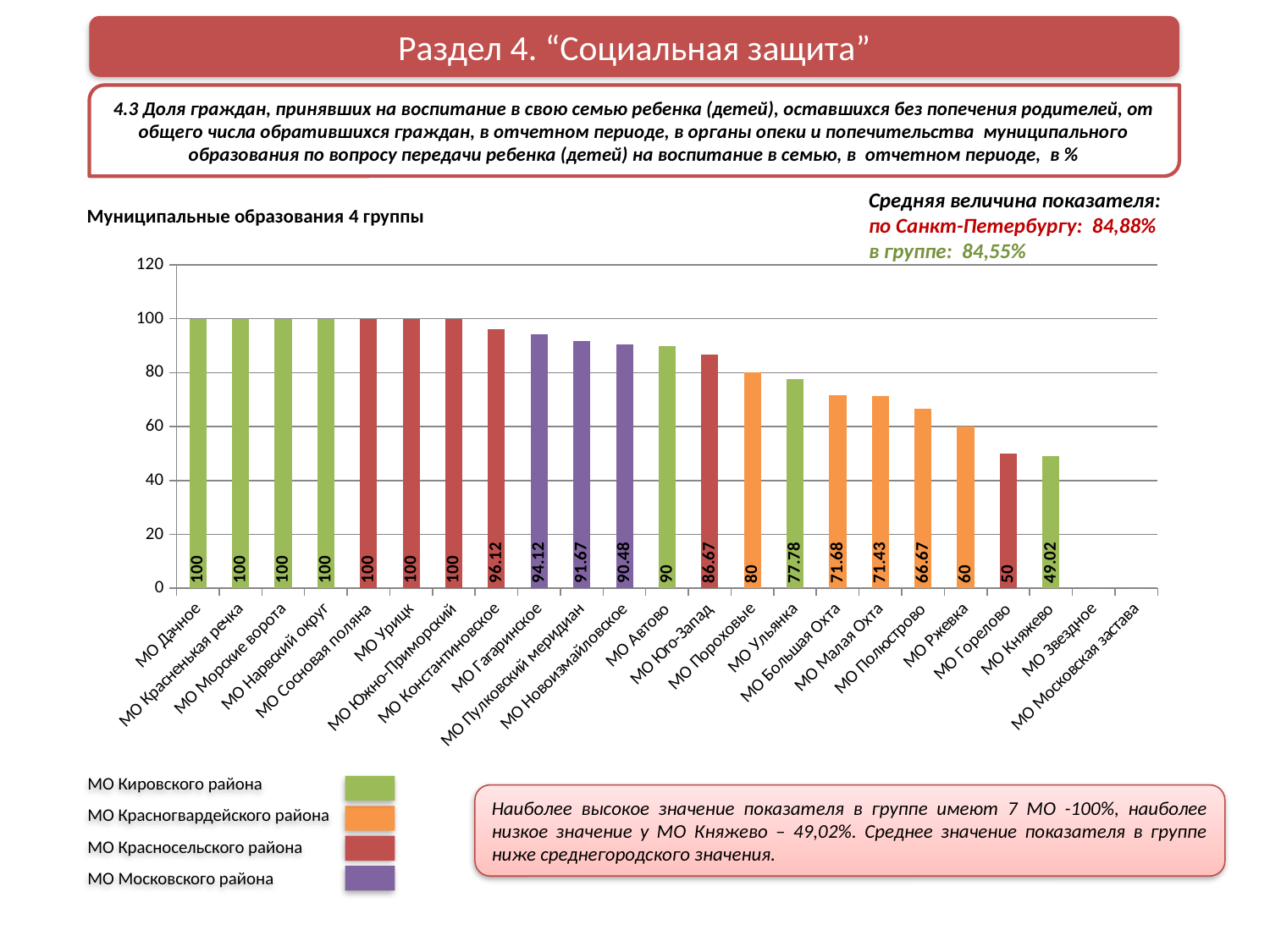

Раздел 4. “Социальная защита”
4.3 Доля граждан, принявших на воспитание в свою семью ребенка (детей), оставшихся без попечения родителей, от общего числа обратившихся граждан, в отчетном периоде, в органы опеки и попечительства  муниципального образования по вопросу передачи ребенка (детей) на воспитание в семью, в  отчетном периоде,  в %
Средняя величина показателя:
по Санкт-Петербургу:  84,88%
в группе:  84,55%
Муниципальные образования 4 группы

### Chart

| Category |  |
|---|---|
| МО Дачное | 100.0 |
| МО Красненькая речка | 100.0 |
| МО Морские ворота | 100.0 |
| МО Нарвский округ | 100.0 |
| МО Сосновая поляна | 100.0 |
| МО Урицк | 100.0 |
| МО Южно-Приморский | 100.0 |
| МО Константиновское | 96.11999999999999 |
| МО Гагаринское | 94.11999999999999 |
| МО Пулковский меридиан | 91.66999999999999 |
| МО Новоизмайловское | 90.48 |
| МО Автово | 90.0 |
| МО Юго-Запад | 86.66999999999999 |
| МО Пороховые | 80.0 |
| МО Ульянка | 77.78 |
| МО Большая Охта | 71.67999999999999 |
| МО Малая Охта | 71.43 |
| МО Полюстрово | 66.66999999999999 |
| МО Ржевка | 60.0 |
| МО Горелово | 50.0 |
| МО Княжево | 49.02 |
| МО Звездное | 0.0 |
| МО Московская застава | 0.0 |
МО Кировского района
МО Красногвардейского района
МО Красносельского района
МО Московского района

Наиболее высокое значение показателя в группе имеют 7 МО -100%, наиболее низкое значение у МО Княжево – 49,02%. Среднее значение показателя в группе ниже среднегородского значения.